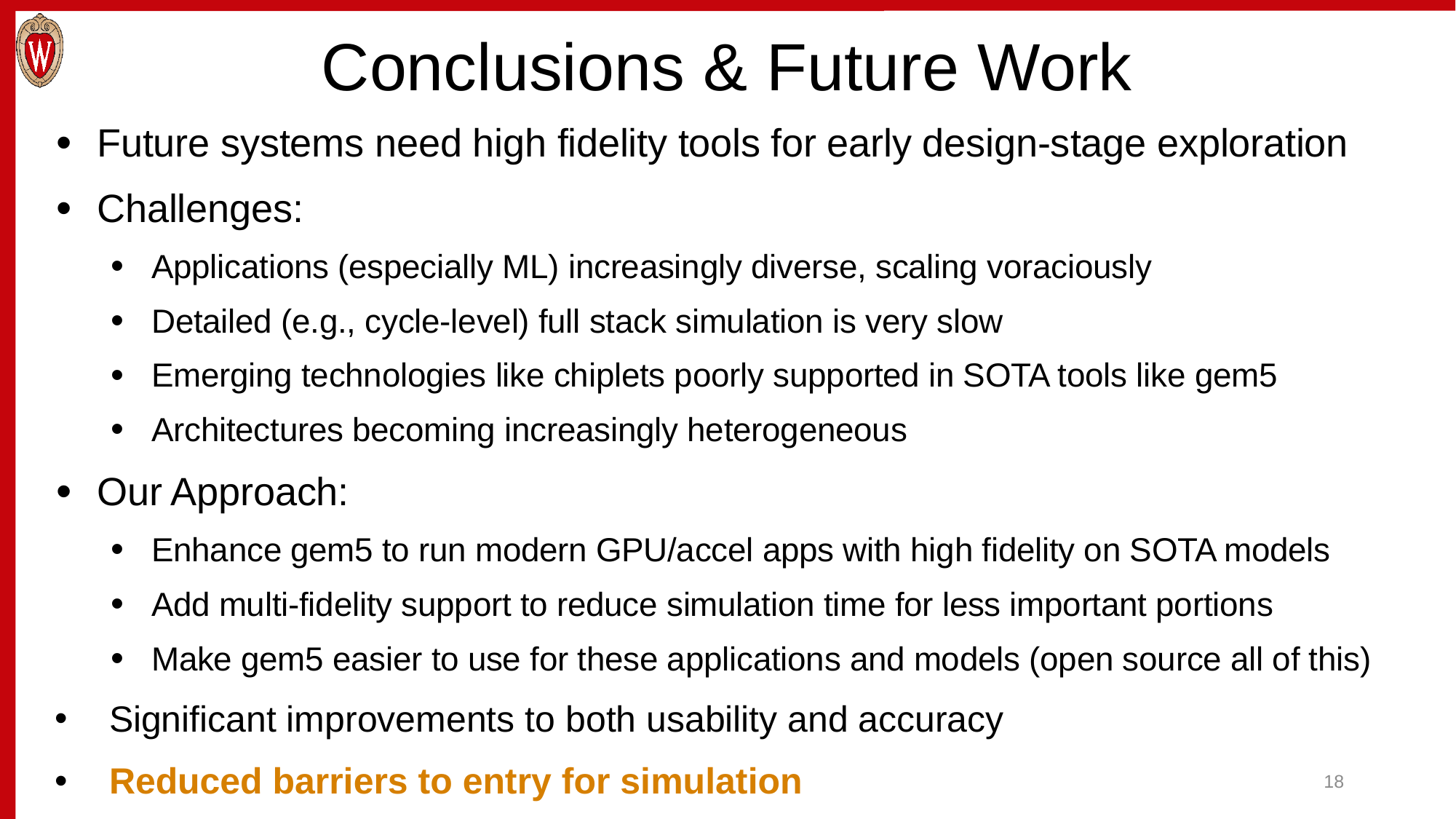

# Conclusions & Future Work
Future systems need high fidelity tools for early design-stage exploration
Challenges:
Applications (especially ML) increasingly diverse, scaling voraciously
Detailed (e.g., cycle-level) full stack simulation is very slow
Emerging technologies like chiplets poorly supported in SOTA tools like gem5
Architectures becoming increasingly heterogeneous
Our Approach:
Enhance gem5 to run modern GPU/accel apps with high fidelity on SOTA models
Add multi-fidelity support to reduce simulation time for less important portions
Make gem5 easier to use for these applications and models (open source all of this)
Significant improvements to both usability and accuracy
Reduced barriers to entry for simulation
18